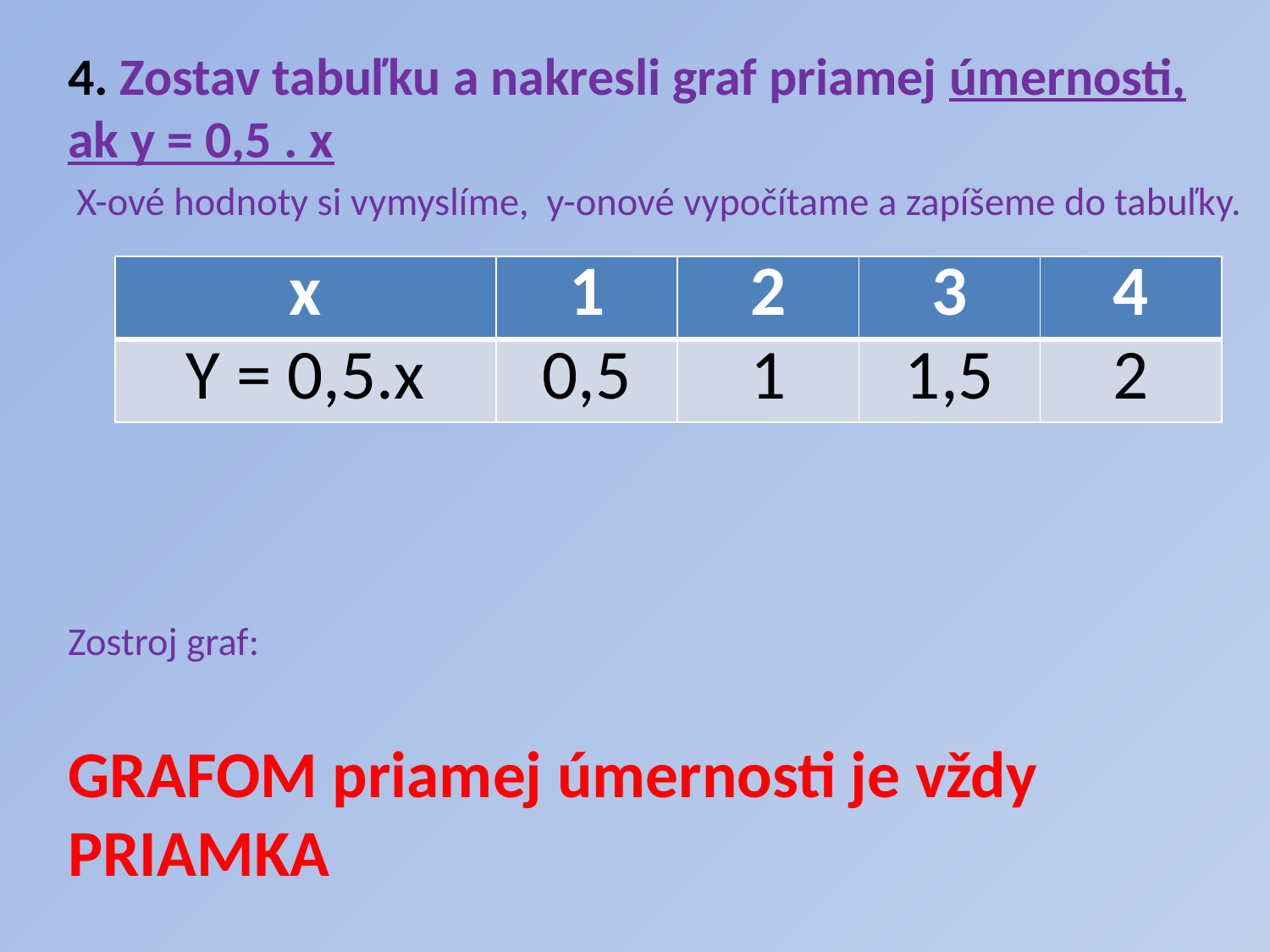

4. Zostav tabuľku a nakresli graf priamej úmernosti, ak y = 0,5 . x
 X-ové hodnoty si vymyslíme,  y-onové vypočítame a zapíšeme do tabuľky.

Zostroj graf:

GRAFOM priamej úmernosti je vždy PRIAMKA

| x | 1 | 2 | 3 | 4 |
| --- | --- | --- | --- | --- |
| Y = 0,5.x | 0,5 | 1 | 1,5 | 2 |